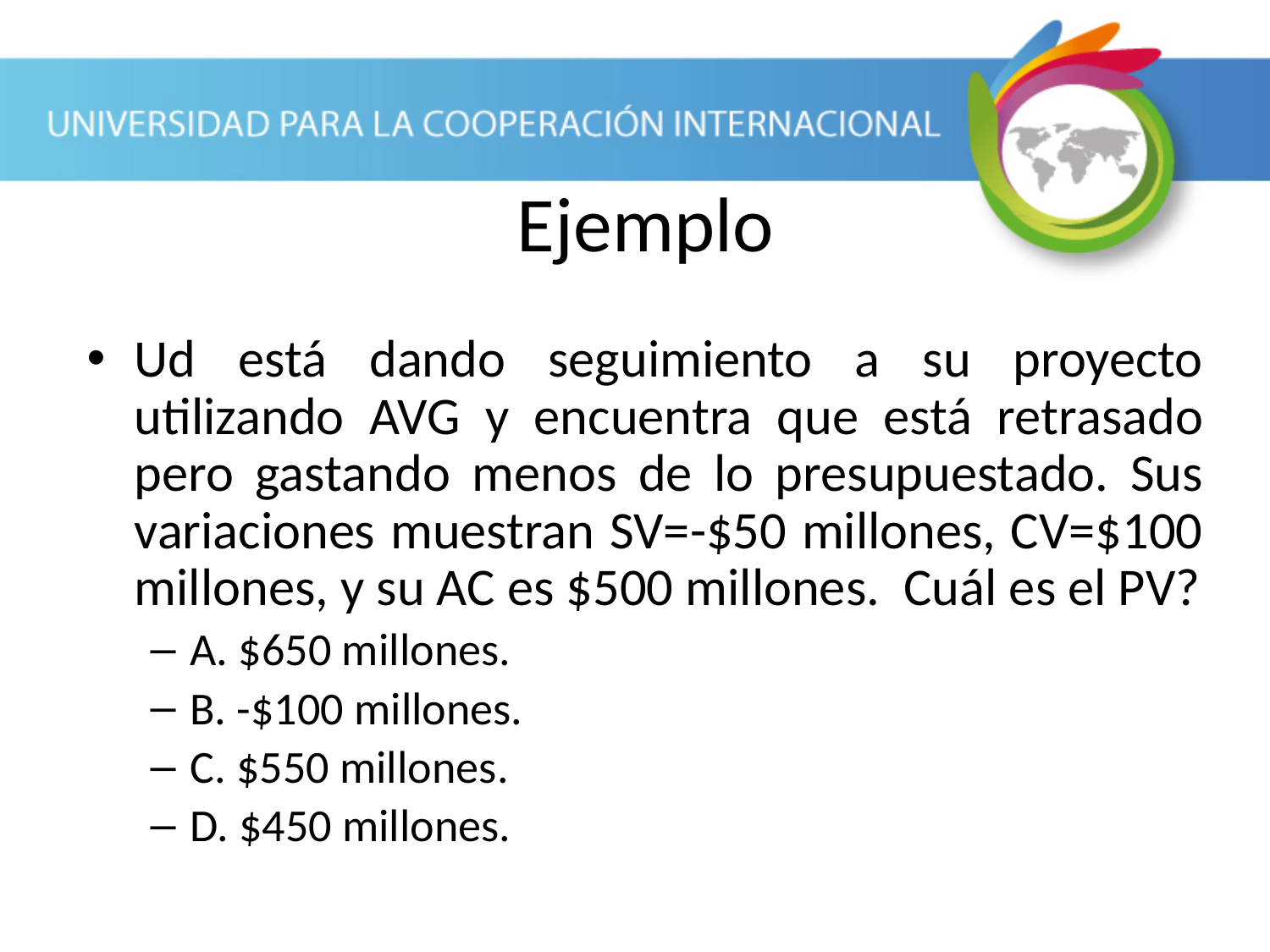

Ejemplo
Ud está dando seguimiento a su proyecto utilizando AVG y encuentra que está retrasado pero gastando menos de lo presupuestado. Sus variaciones muestran SV=-$50 millones, CV=$100 millones, y su AC es $500 millones.  Cuál es el PV?
A. $650 millones.
B. -$100 millones.
C. $550 millones.
D. $450 millones.